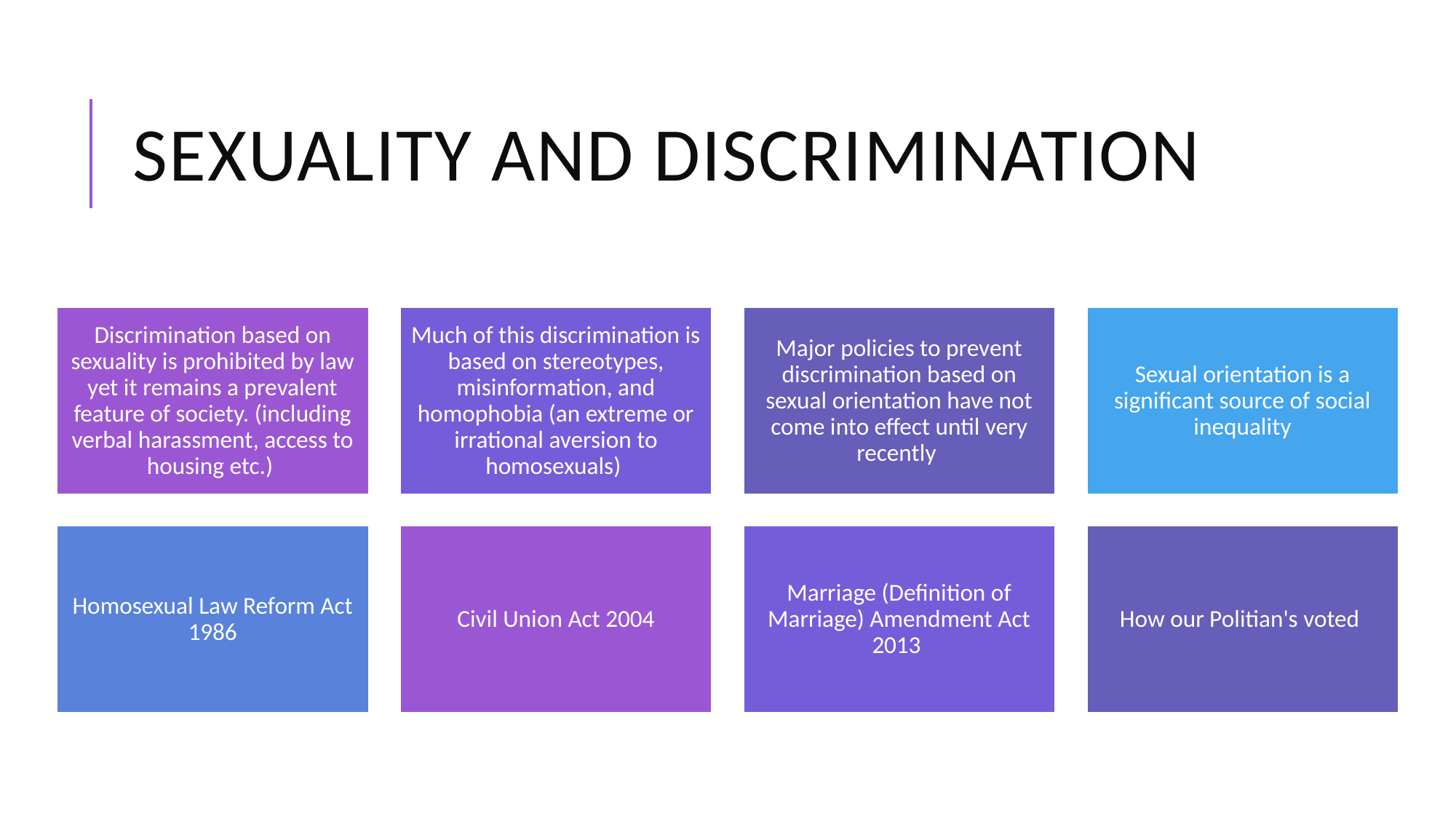

# Sexuality and discrimination
Discrimination based on sexuality is prohibited by law yet it remains a prevalent feature of society. (including verbal harassment, access to housing etc.)
Much of this discrimination is based on stereotypes, misinformation, and homophobia (an extreme or irrational aversion to homosexuals)
Major policies to prevent discrimination based on sexual orientation have not come into effect until very recently
Sexual orientation is a significant source of social inequality
Homosexual Law Reform Act 1986
Civil Union Act 2004
Marriage (Definition of Marriage) Amendment Act 2013
How our Politian's voted